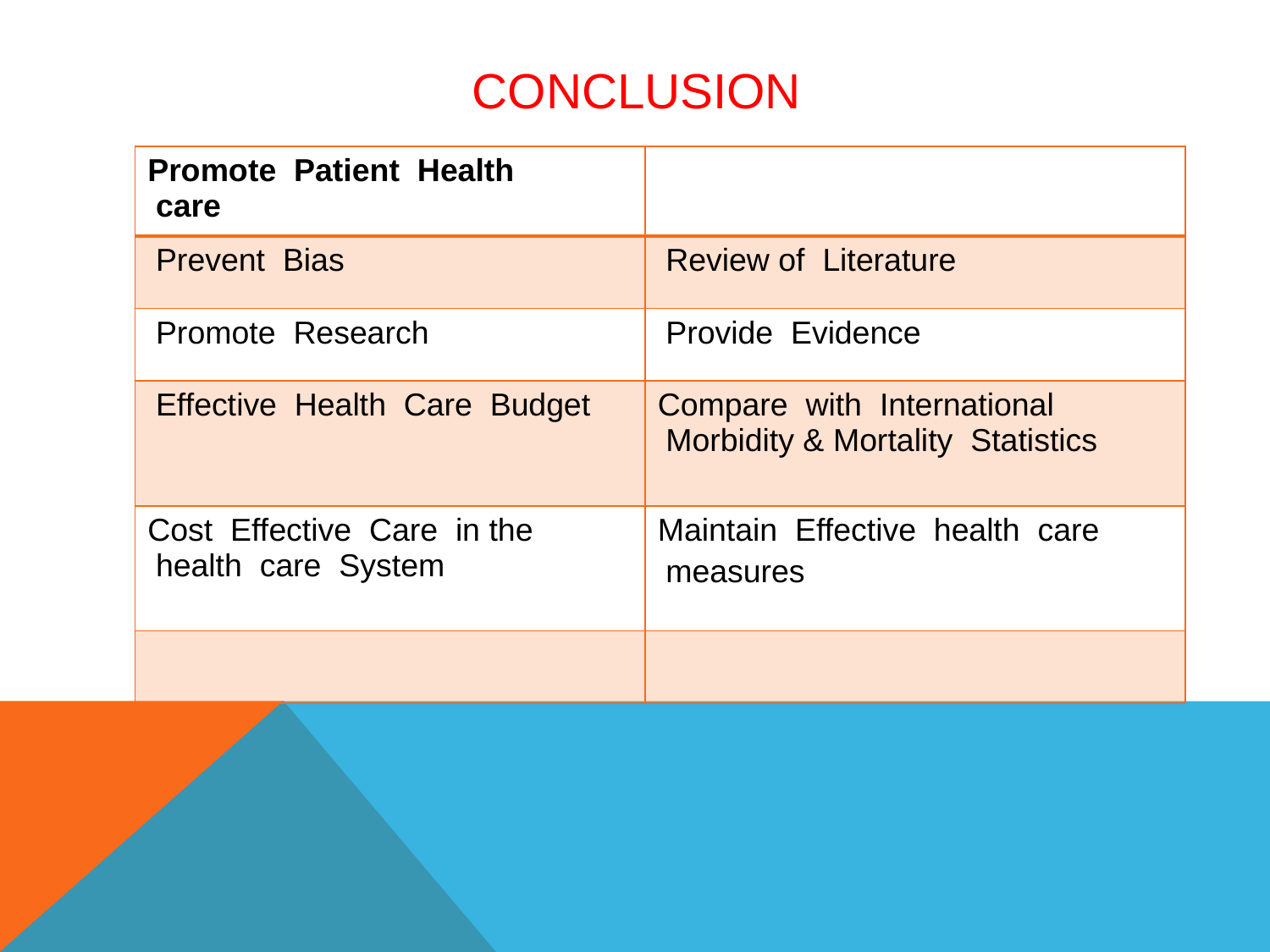

# conclusion

| Promote Patient Health care |  |
| --- | --- |
| Prevent Bias | Review of Literature |
| Promote Research | Provide Evidence |
| Effective Health Care Budget | Compare with International Morbidity & Mortality Statistics |
| Cost Effective Care in the health care System | Maintain Effective health care measures |
|  |  |